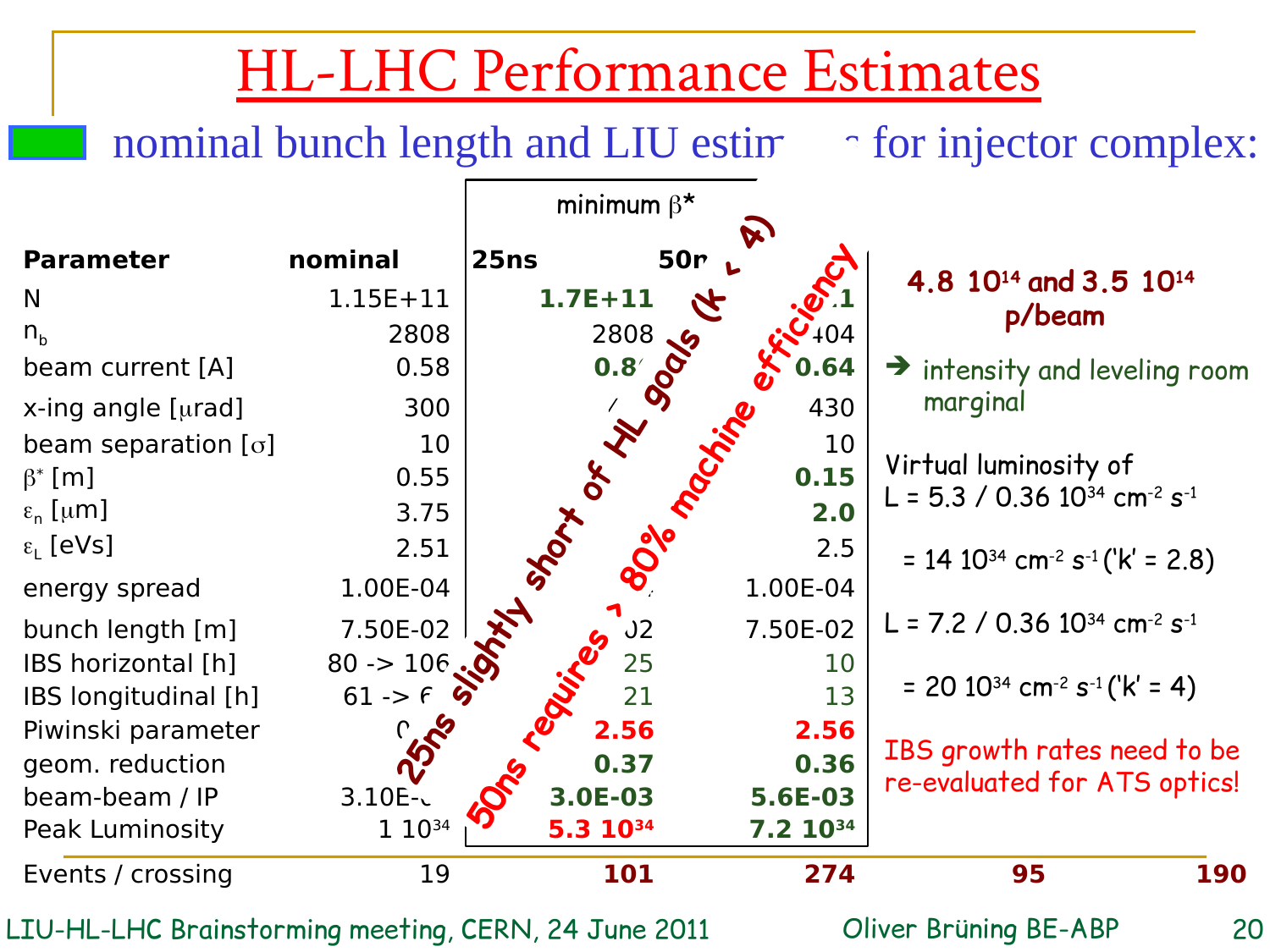

# HL-LHC Performance Estimates
nominal bunch length and LIU estimates for injector complex:

minimum β*
| Parameter | nominal | 25ns | 50ns |
| --- | --- | --- | --- |
| N | 1.15E+11 | 1.7E+11 | 2.5E+11 |
| nb | 2808 | 2808 | 1404 |
| beam current [A] | 0.58 | 0.86 | 0.64 |
| x-ing angle [μrad] | 300 | 480 | 430 |
| beam separation [σ] | 10 | 10 | 10 |
| β\* [m] | 0.55 | 0.15 | 0.15 |
| εn [μm] | 3.75 | 2.5 | 2.0 |
| εL [eVs] | 2.51 | 2.5 | 2.5 |
| energy spread | 1.00E-04 | 1.00E-04 | 1.00E-04 |
| bunch length [m] | 7.50E-02 | 7.50E-02 | 7.50E-02 |
| IBS horizontal [h] | 80 -> 106 | 25 | 10 |
| IBS longitudinal [h] | 61 -> 60 | 21 | 13 |
| Piwinski parameter | 0.68 | 2.56 | 2.56 |
| geom. reduction | 0.83 | 0.37 | 0.36 |
| beam-beam / IP | 3.10E-03 | 3.0E-03 | 5.6E-03 |
| Peak Luminosity | 1 1034 | 5.3 1034 | 7.2 1034 |
4.8 1014 and 3.5 1014
p/beam
 intensity and leveling room
     marginal

Virtual luminosity of
L = 5.3 / 0.36 1034 cm-2 s-1

    = 14 1034 cm-2 s-1 (‘k’ = 2.8)

L = 7.2 / 0.36 1034 cm-2 s-1

    = 20 1034 cm-2 s-1 (‘k’ = 4)

IBS growth rates need to be re-evaluated for ATS optics!
25ns slightly short of HL goals (k < 4)

50ns requires > 80% machine efficiency
| Events / crossing | 19 | 101 | 274 | 95 | 190 |
| --- | --- | --- | --- | --- | --- |
Oliver Brüning BE-ABP
LIU-HL-LHC Brainstorming meeting, CERN, 24 June 2011
20